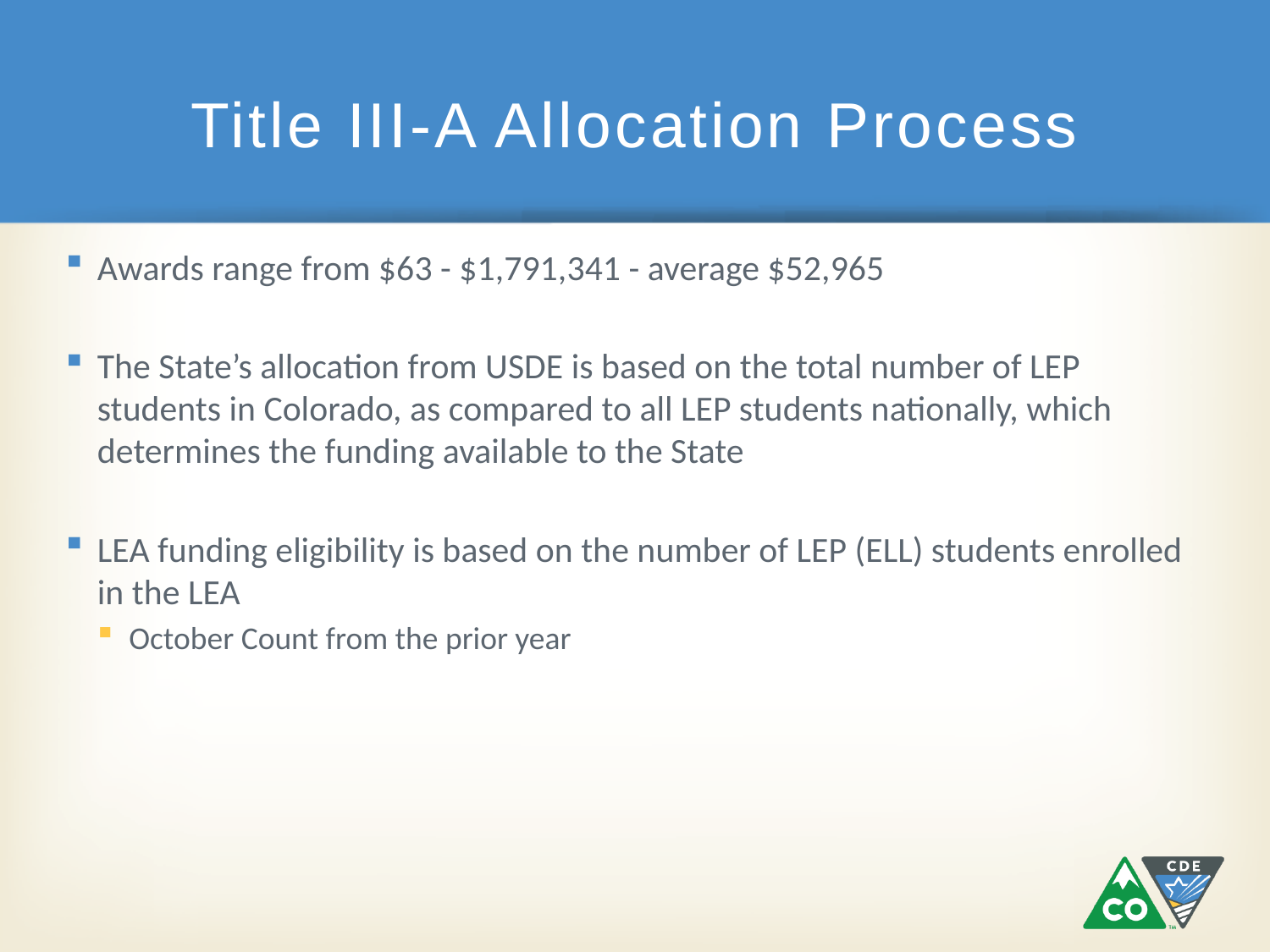

# Title III-A Allocation Process
Awards range from $63 - $1,791,341 - average $52,965

The State’s allocation from USDE is based on the total number of LEP students in Colorado, as compared to all LEP students nationally, which determines the funding available to the State

LEA funding eligibility is based on the number of LEP (ELL) students enrolled in the LEA
October Count from the prior year